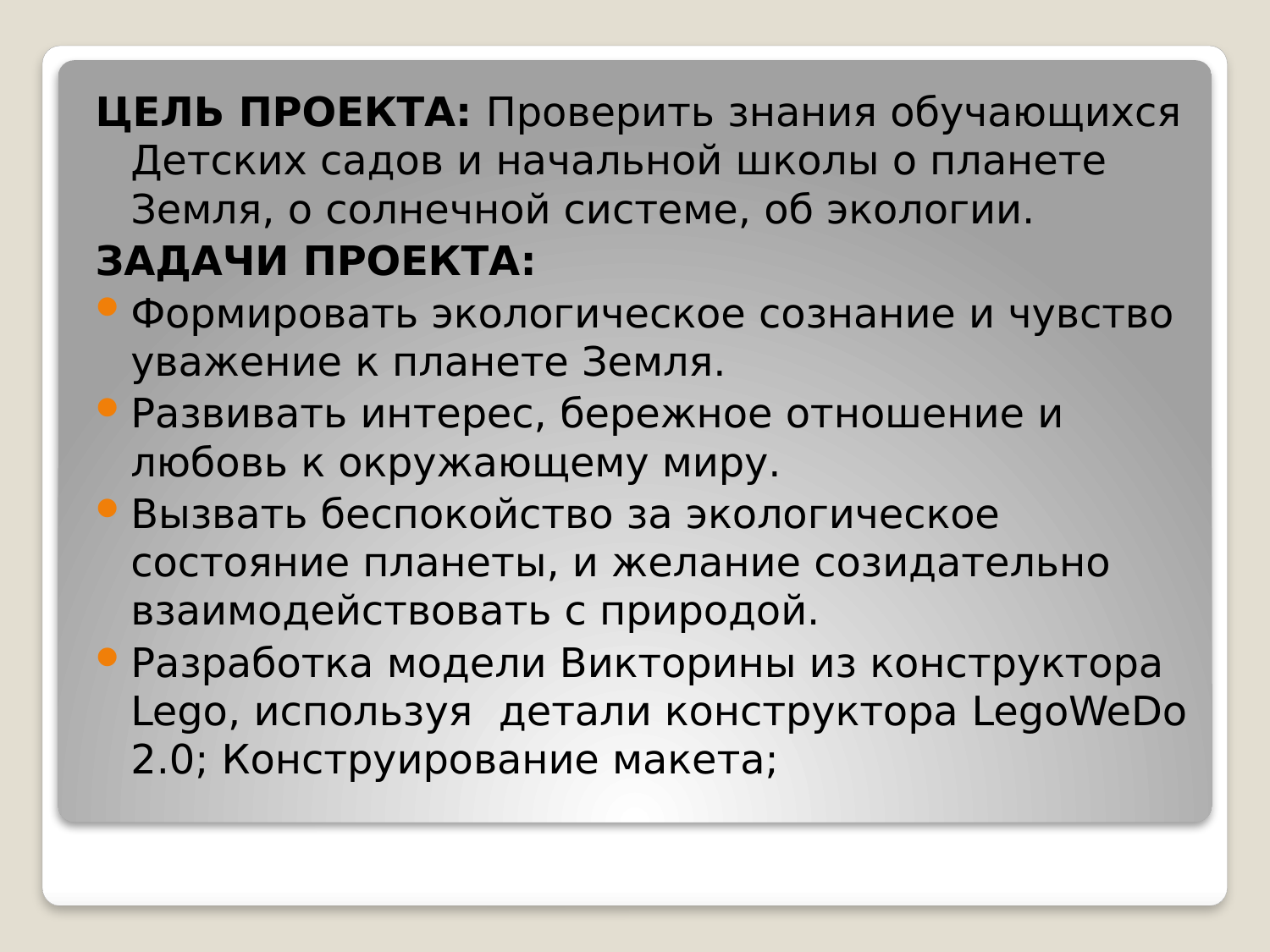

ЦЕЛЬ ПРОЕКТА: Проверить знания обучающихся Детских садов и начальной школы о планете Земля, о солнечной системе, об экологии.
ЗАДАЧИ ПРОЕКТА:
Формировать экологическое сознание и чувство уважение к планете Земля.
Развивать интерес, бережное отношение и любовь к окружающему миру.
Вызвать беспокойство за экологическое состояние планеты, и желание созидательно взаимодействовать с природой.
Разработка модели Викторины из конструктора Lego, используя  детали конструктора LegoWeDo 2.0; Конструирование макета;